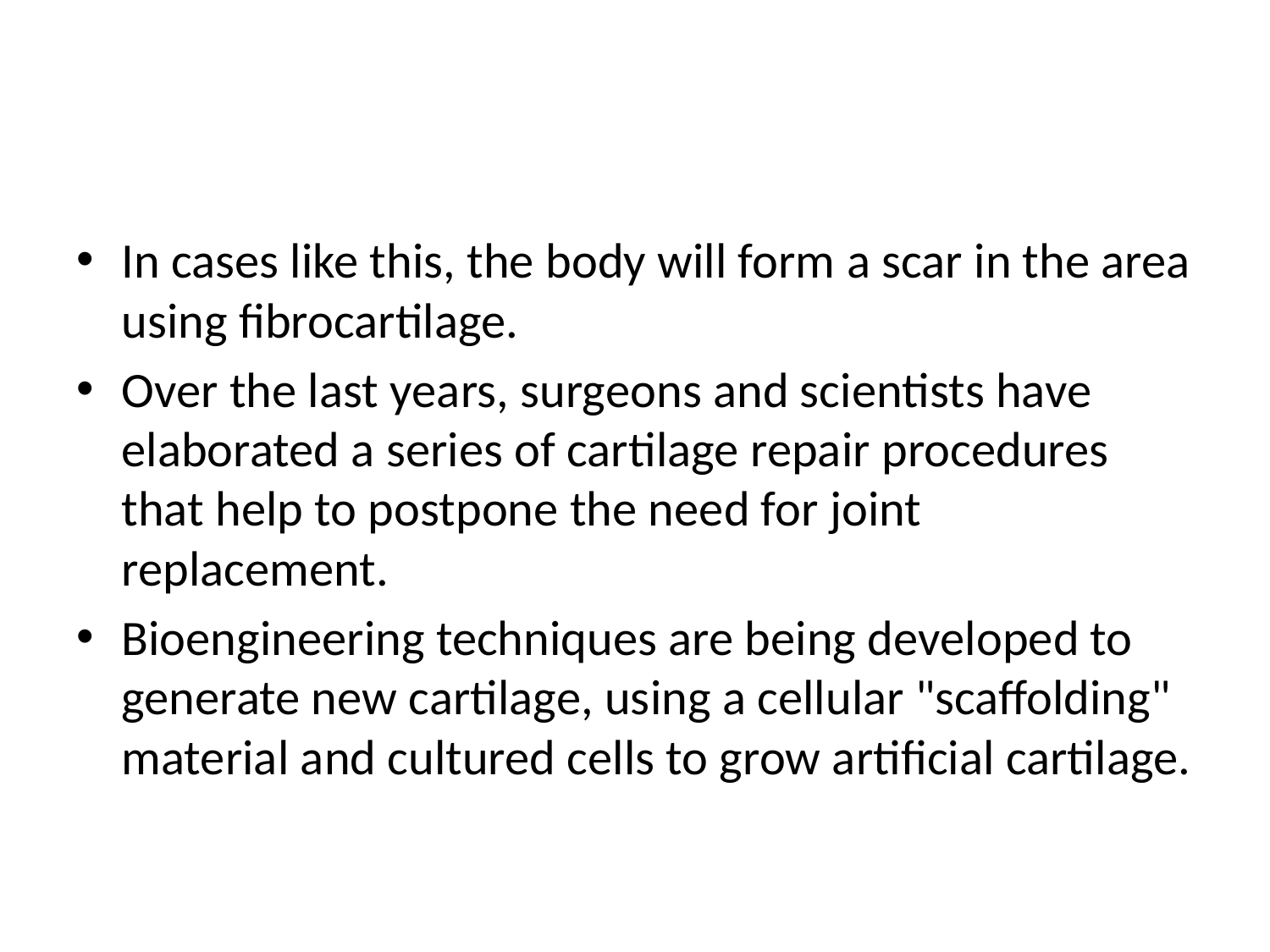

#
In cases like this, the body will form a scar in the area using fibrocartilage.
Over the last years, surgeons and scientists have elaborated a series of cartilage repair procedures that help to postpone the need for joint replacement.
Bioengineering techniques are being developed to generate new cartilage, using a cellular "scaffolding" material and cultured cells to grow artificial cartilage.